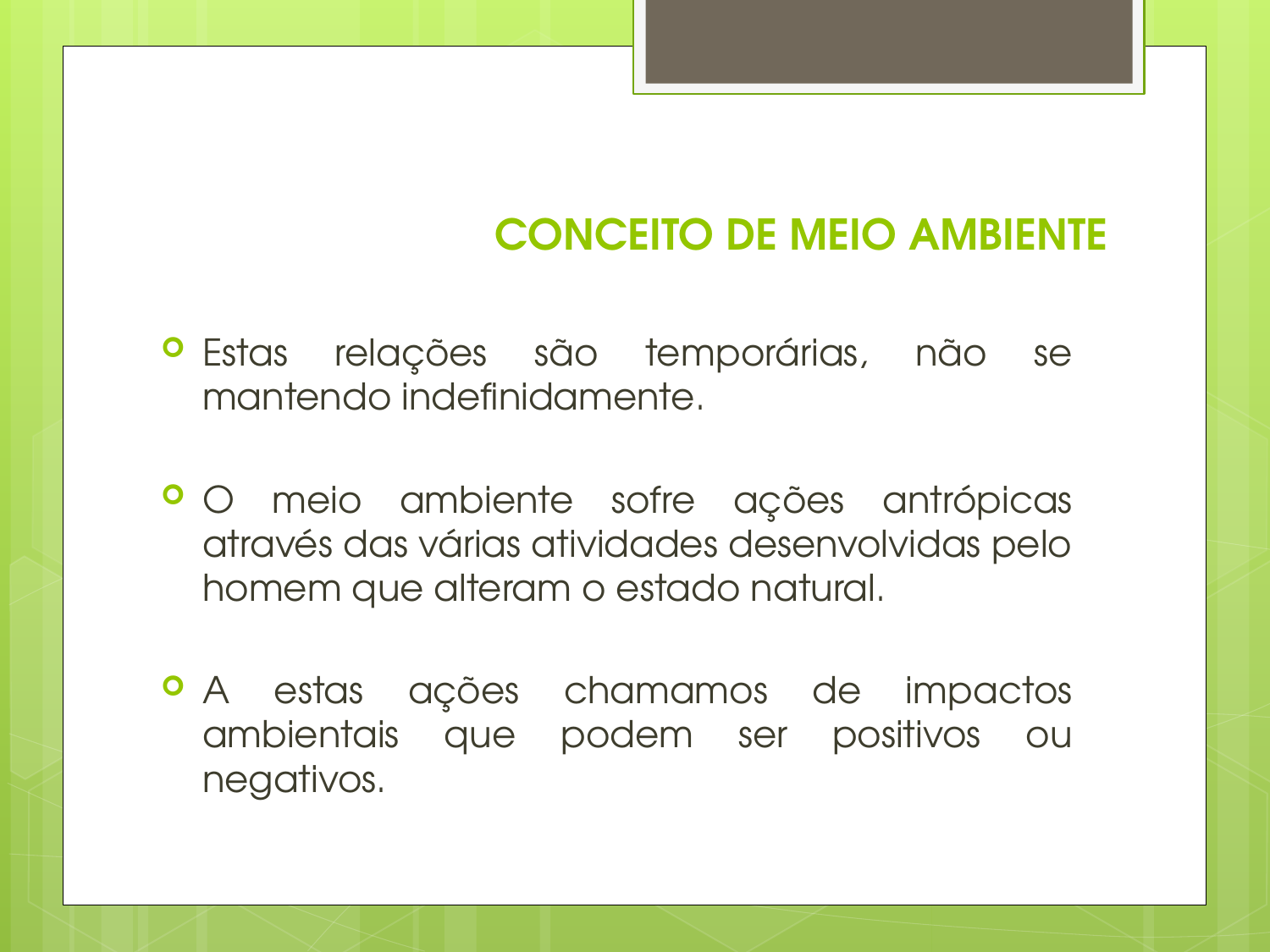

# CONCEITO DE MEIO AMBIENTE
Estas relações são temporárias, não se mantendo indefinidamente.

O meio ambiente sofre ações antrópicas através das várias atividades desenvolvidas pelo homem que alteram o estado natural.

A estas ações chamamos de impactos ambientais que podem ser positivos ou negativos.